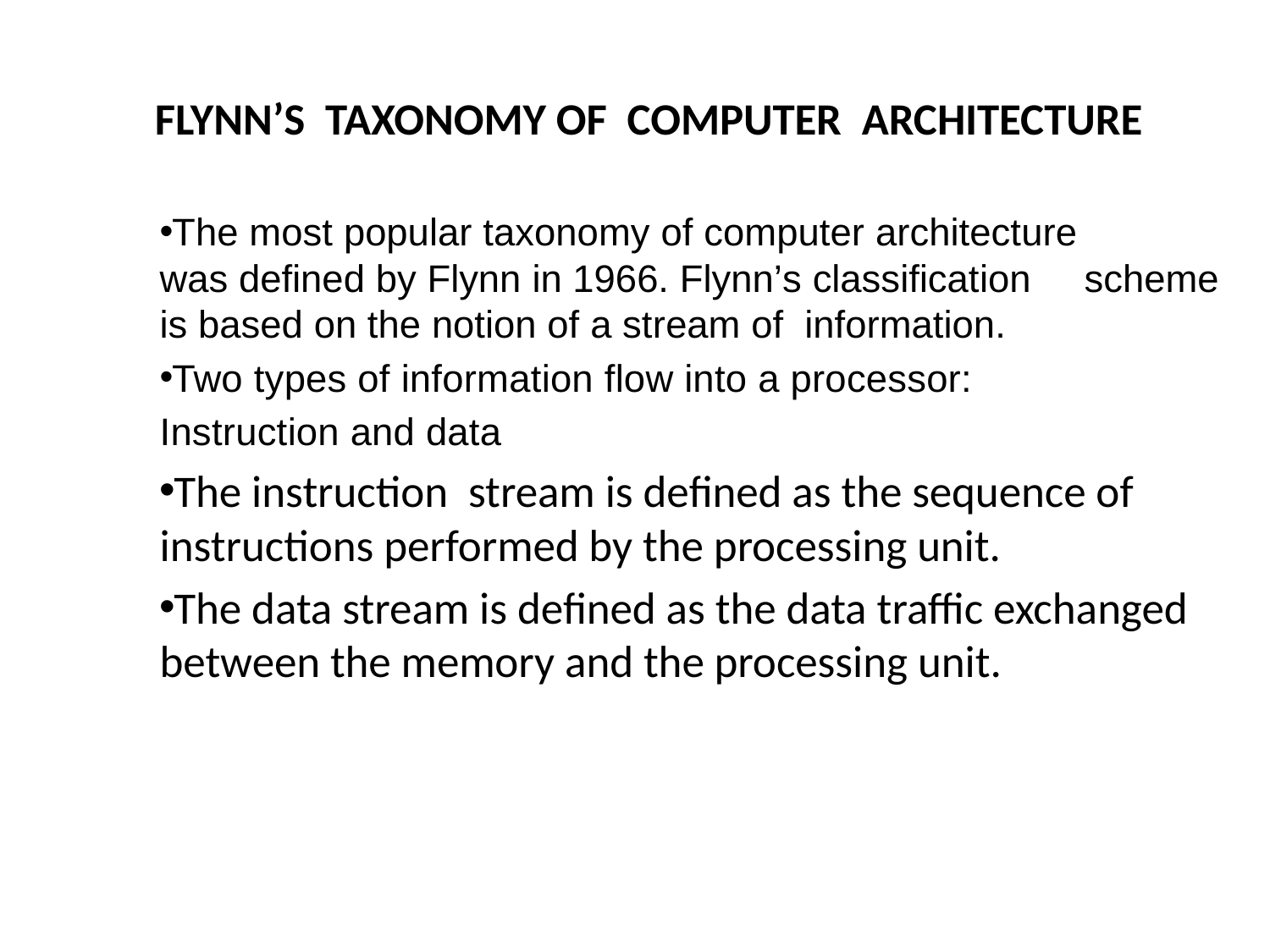

# FLYNN’S  TAXONOMY OF  COMPUTER  ARCHITECTURE
The most popular taxonomy of computer architecture 	was deﬁned by Flynn in 1966. Flynn’s classiﬁcation 	scheme is based on the notion of a stream of  information.
Two types of information flow into a processor:
	Instruction and data
The instruction  stream is defined as the sequence of instructions performed by the processing unit.
The data stream is defined as the data traffic exchanged between the memory and the processing unit.